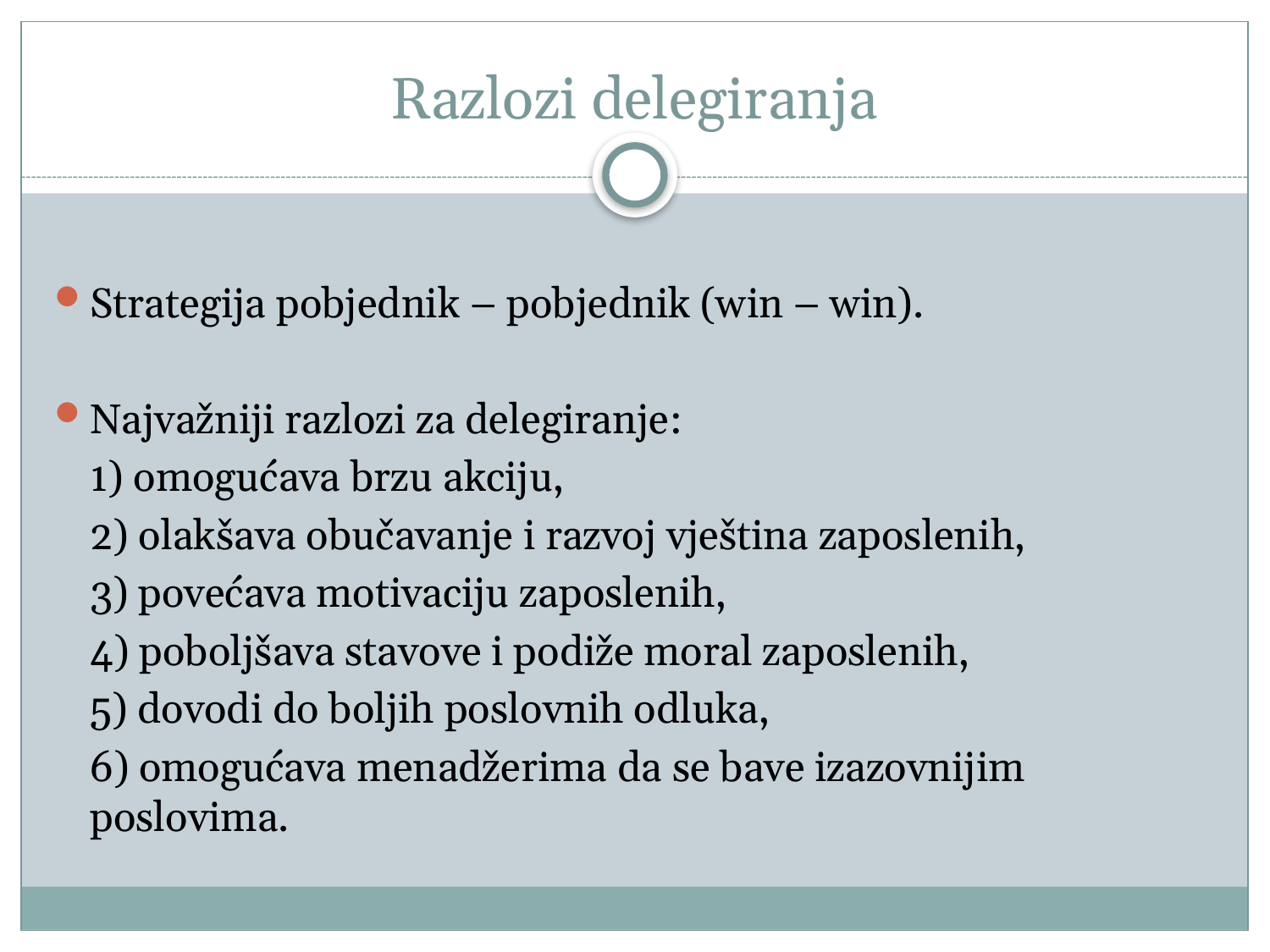

# Razlozi delegiranja

Strategija pobjednik – pobjednik (win – win).

Najvažniji razlozi za delegiranje:
	1) omogućava brzu akciju,
	2) olakšava obučavanje i razvoj vještina zaposlenih,
	3) povećava motivaciju zaposlenih,
	4) poboljšava stavove i podiže moral zaposlenih,
	5) dovodi do boljih poslovnih odluka,
	6) omogućava menadžerima da se bave izazovnijim poslovima.